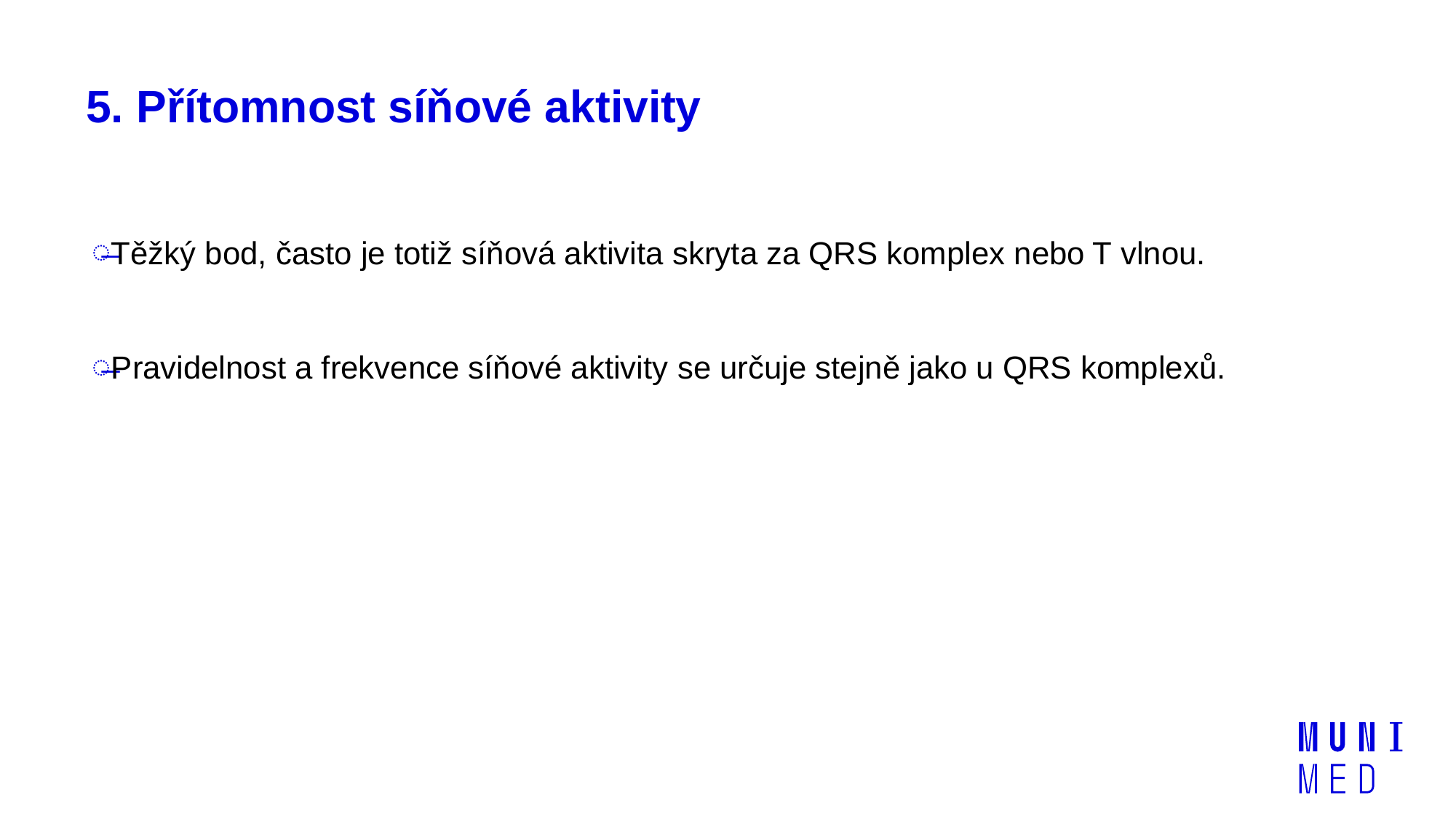

# 5. Přítomnost síňové aktivity
Těžký bod, často je totiž síňová aktivita skryta za QRS komplex nebo T vlnou.

Pravidelnost a frekvence síňové aktivity se určuje stejně jako u QRS komplexů.